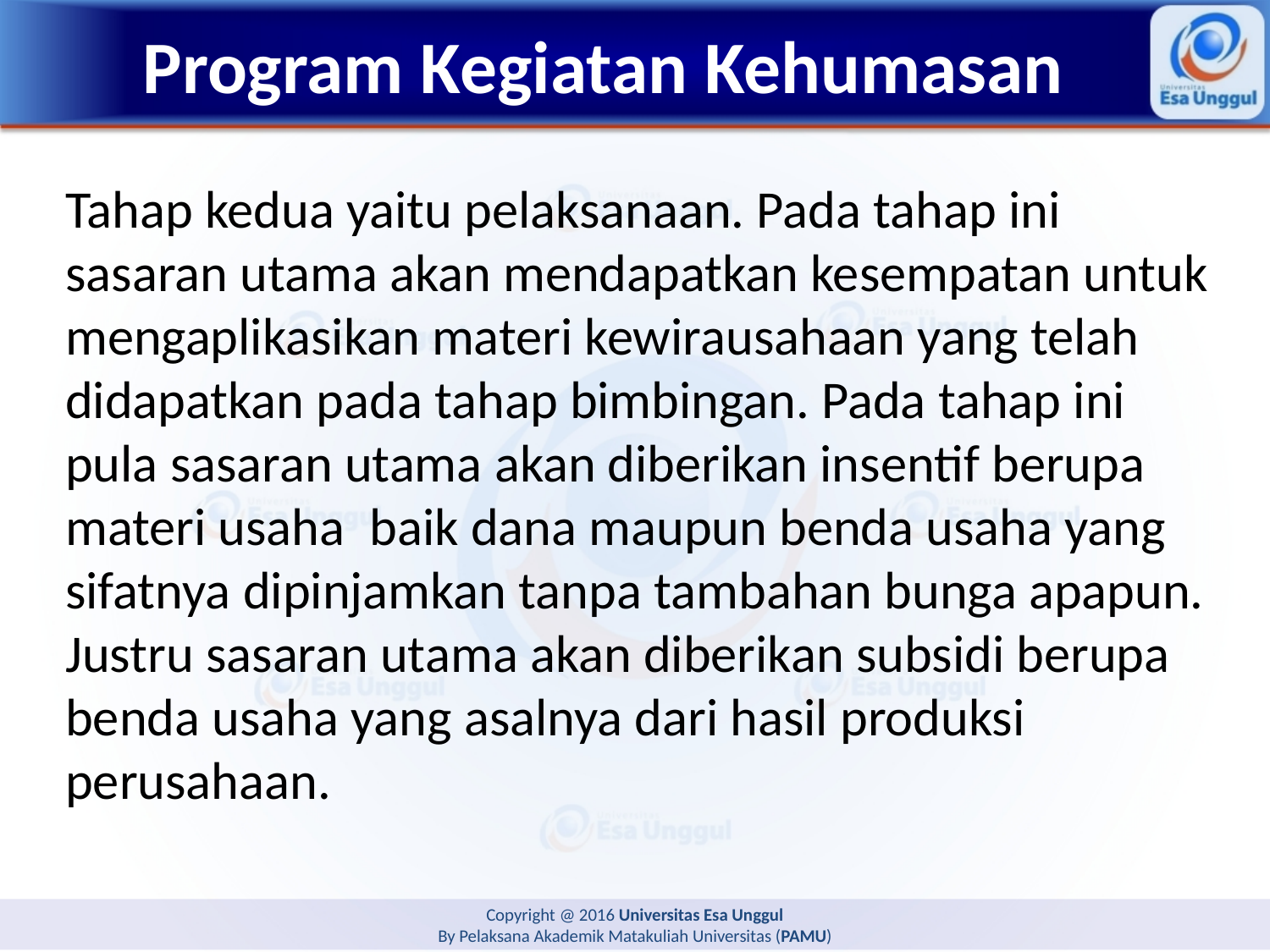

# Program Kegiatan Kehumasan
Tahap kedua yaitu pelaksanaan. Pada tahap ini sasaran utama akan mendapatkan kesempatan untuk mengaplikasikan materi kewirausahaan yang telah didapatkan pada tahap bimbingan. Pada tahap ini pula sasaran utama akan diberikan insentif berupa materi usaha  baik dana maupun benda usaha yang sifatnya dipinjamkan tanpa tambahan bunga apapun. Justru sasaran utama akan diberikan subsidi berupa benda usaha yang asalnya dari hasil produksi perusahaan.